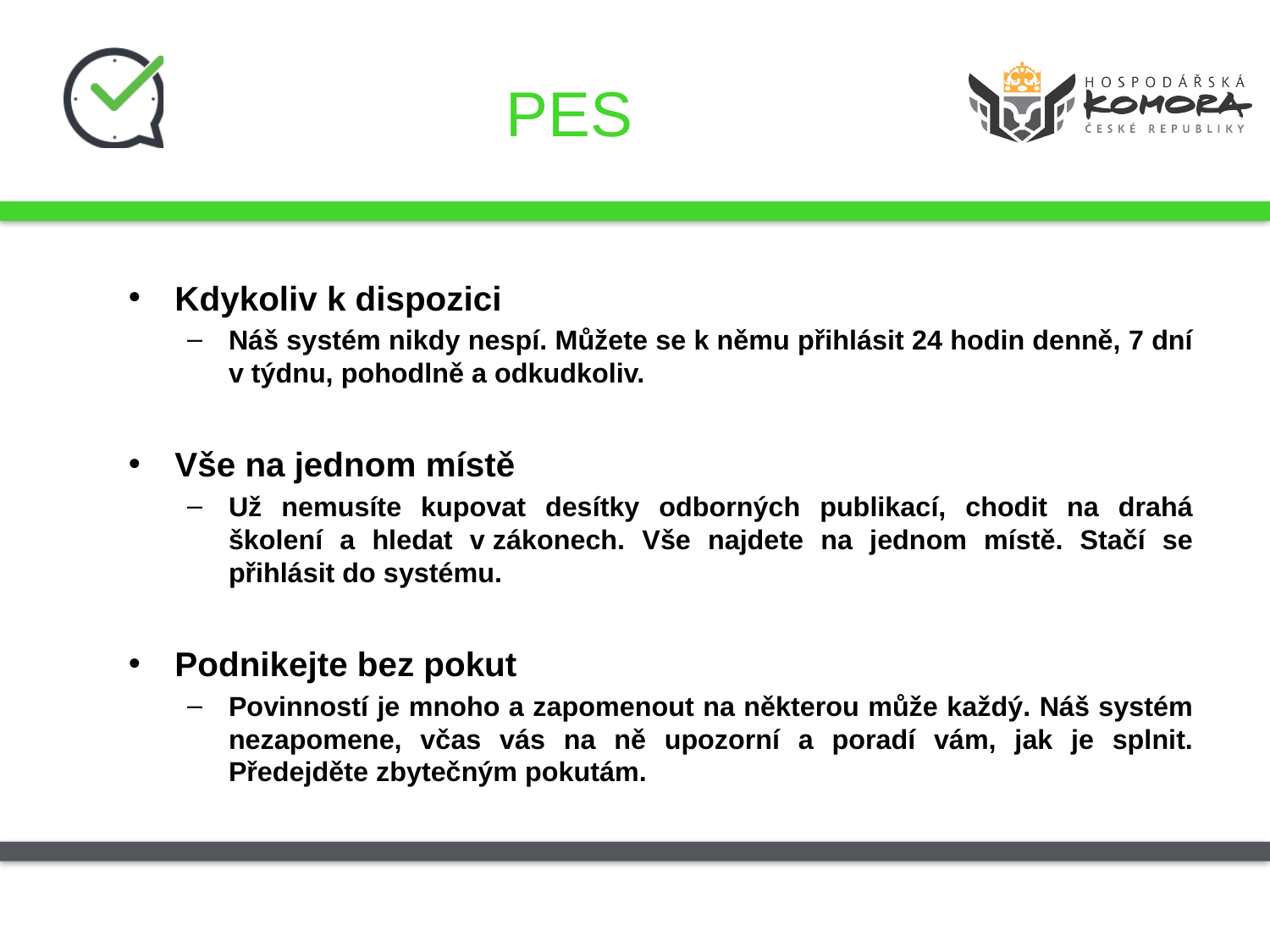

# PES

Kdykoliv k dispozici
Náš systém nikdy nespí. Můžete se k němu přihlásit 24 hodin denně, 7 dní v týdnu, pohodlně a odkudkoliv.

Vše na jednom místě
Už nemusíte kupovat desítky odborných publikací, chodit na drahá školení a hledat v zákonech. Vše najdete na jednom místě. Stačí se přihlásit do systému.

Podnikejte bez pokut
Povinností je mnoho a zapomenout na některou může každý. Náš systém nezapomene, včas vás na ně upozorní a poradí vám, jak je splnit. Předejděte zbytečným pokutám.